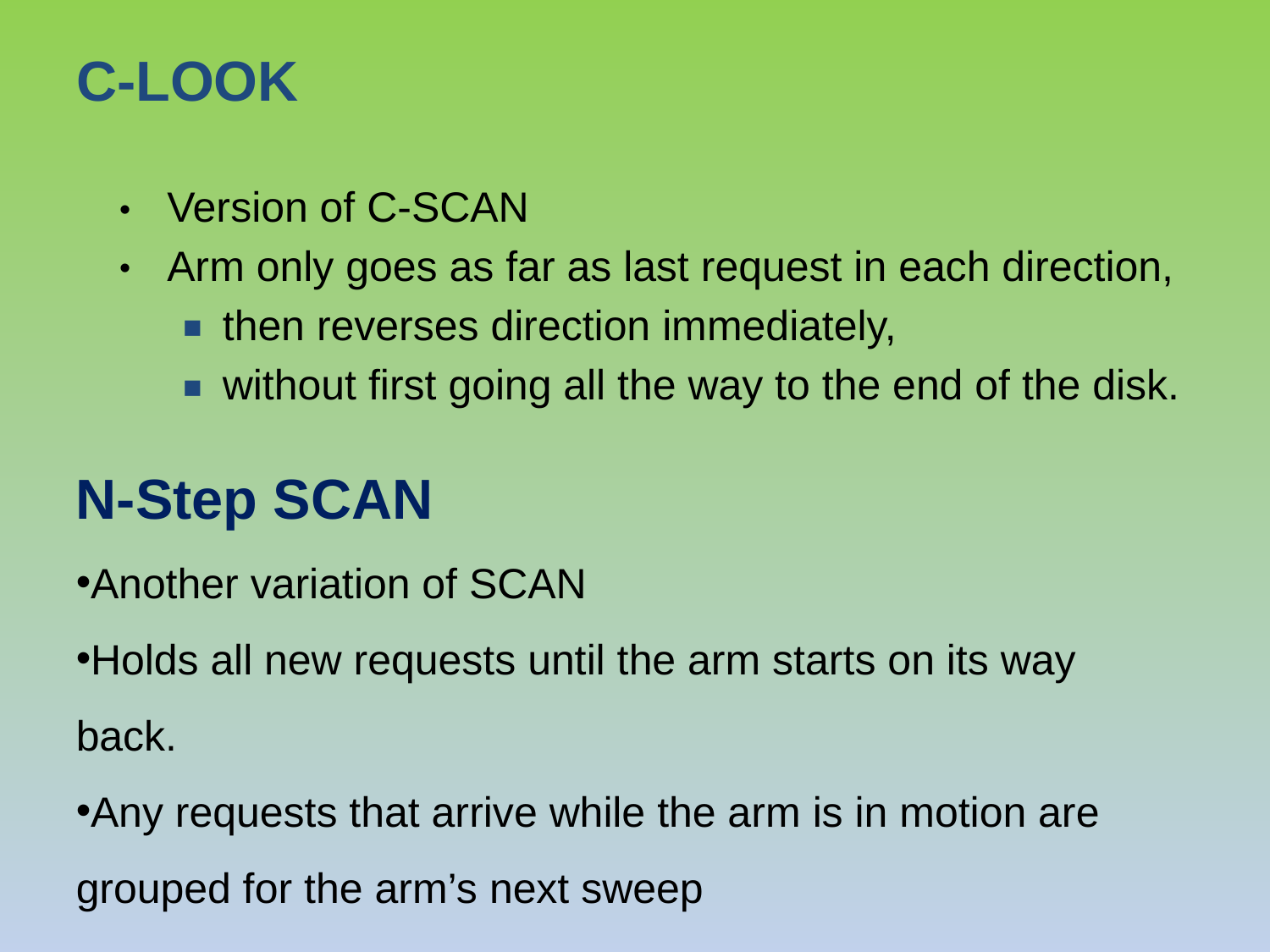

# C-LOOK
Version of C-SCAN
Arm only goes as far as last request in each direction,
then reverses direction immediately,
without first going all the way to the end of the disk.

N-Step SCAN
Another variation of SCAN
Holds all new requests until the arm starts on its way back.
Any requests that arrive while the arm is in motion are grouped for the arm’s next sweep